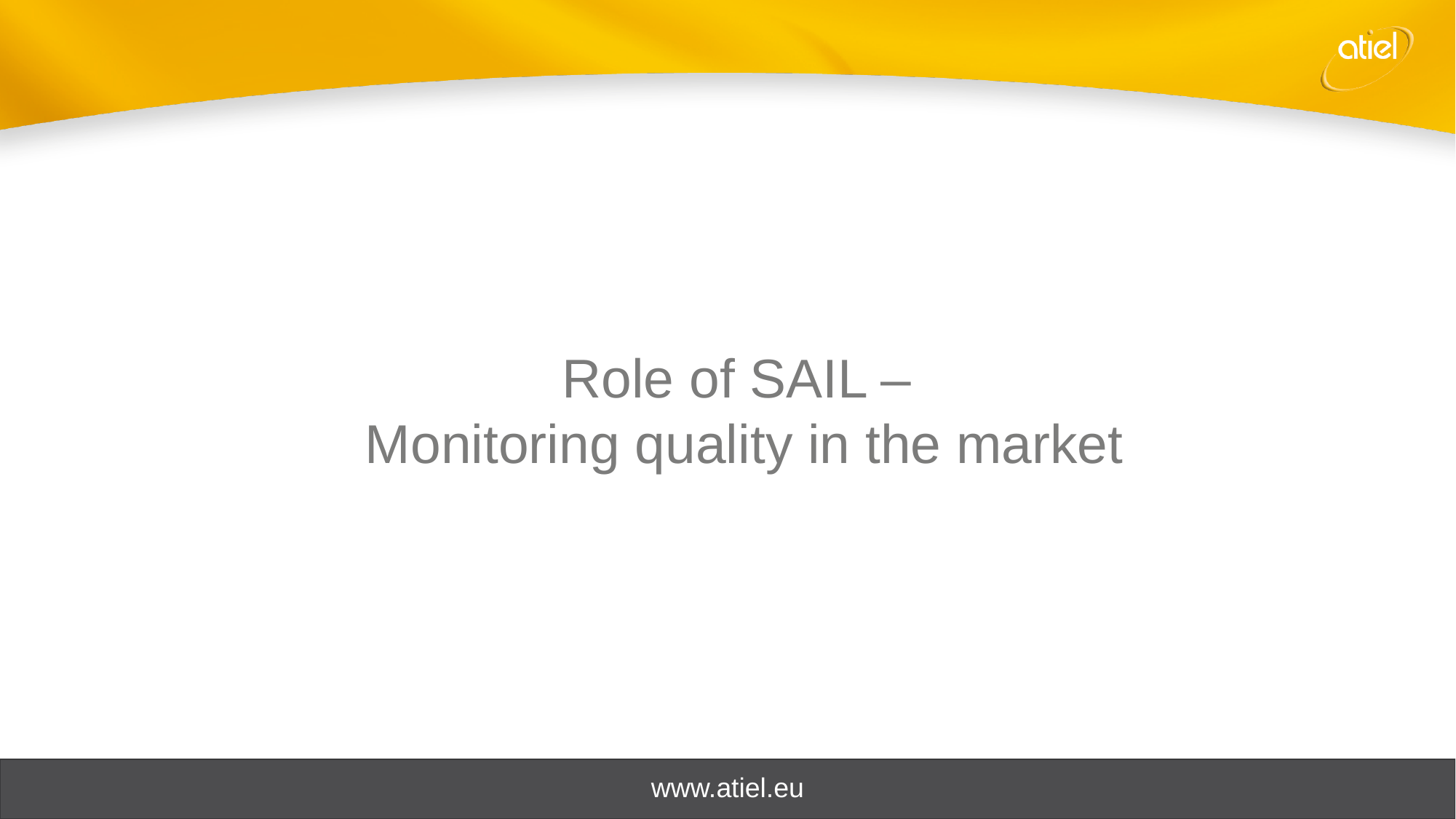

Role of SAIL –
Monitoring quality in the market
www.atiel.eu